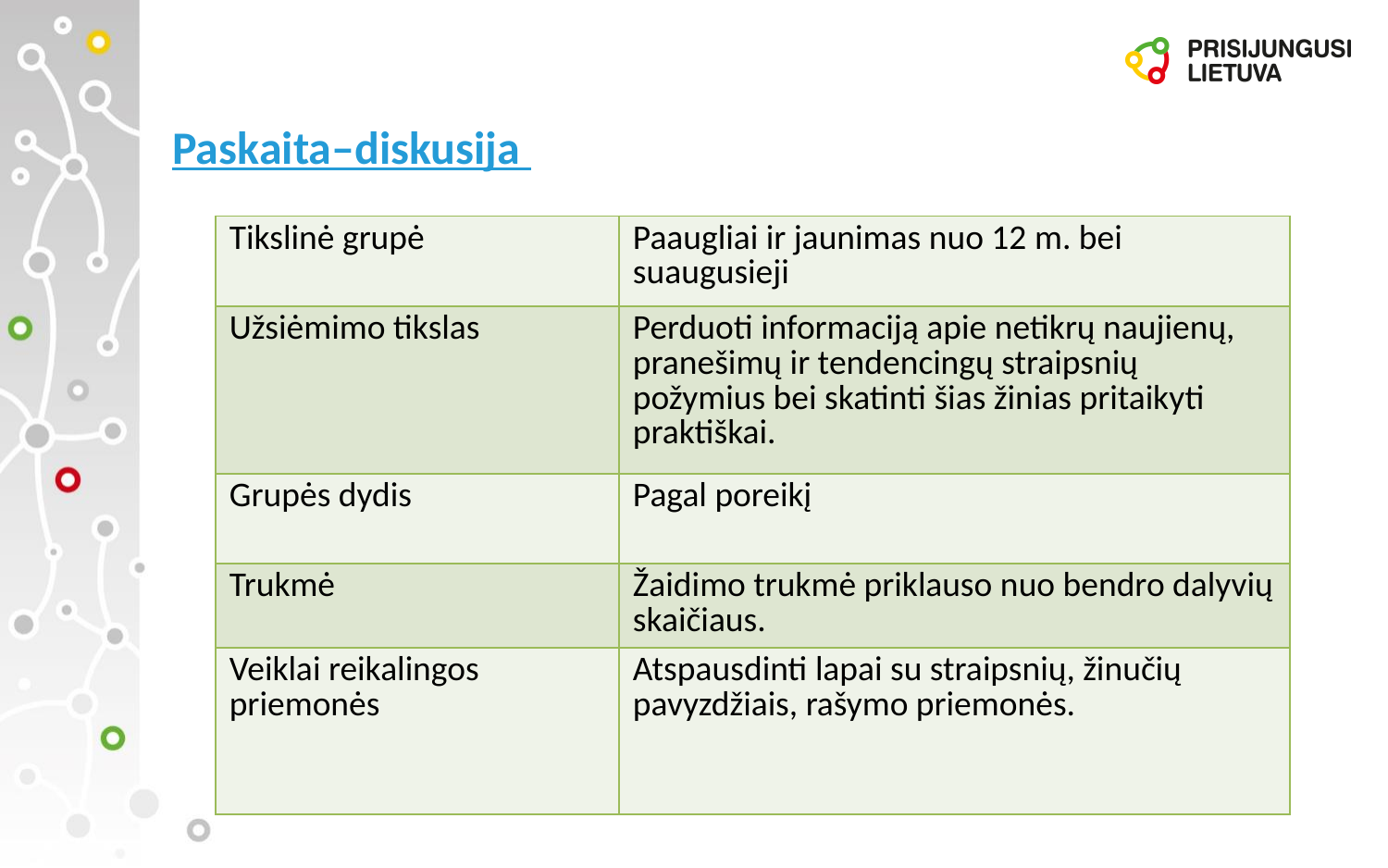

# Paskaita–diskusija
| Tikslinė grupė | Paaugliai ir jaunimas nuo 12 m. bei suaugusieji |
| --- | --- |
| Užsiėmimo tikslas | Perduoti informaciją apie netikrų naujienų, pranešimų ir tendencingų straipsnių požymius bei skatinti šias žinias pritaikyti praktiškai. |
| Grupės dydis | Pagal poreikį |
| Trukmė | Žaidimo trukmė priklauso nuo bendro dalyvių skaičiaus. |
| Veiklai reikalingos priemonės | Atspausdinti lapai su straipsnių, žinučių pavyzdžiais, rašymo priemonės. |